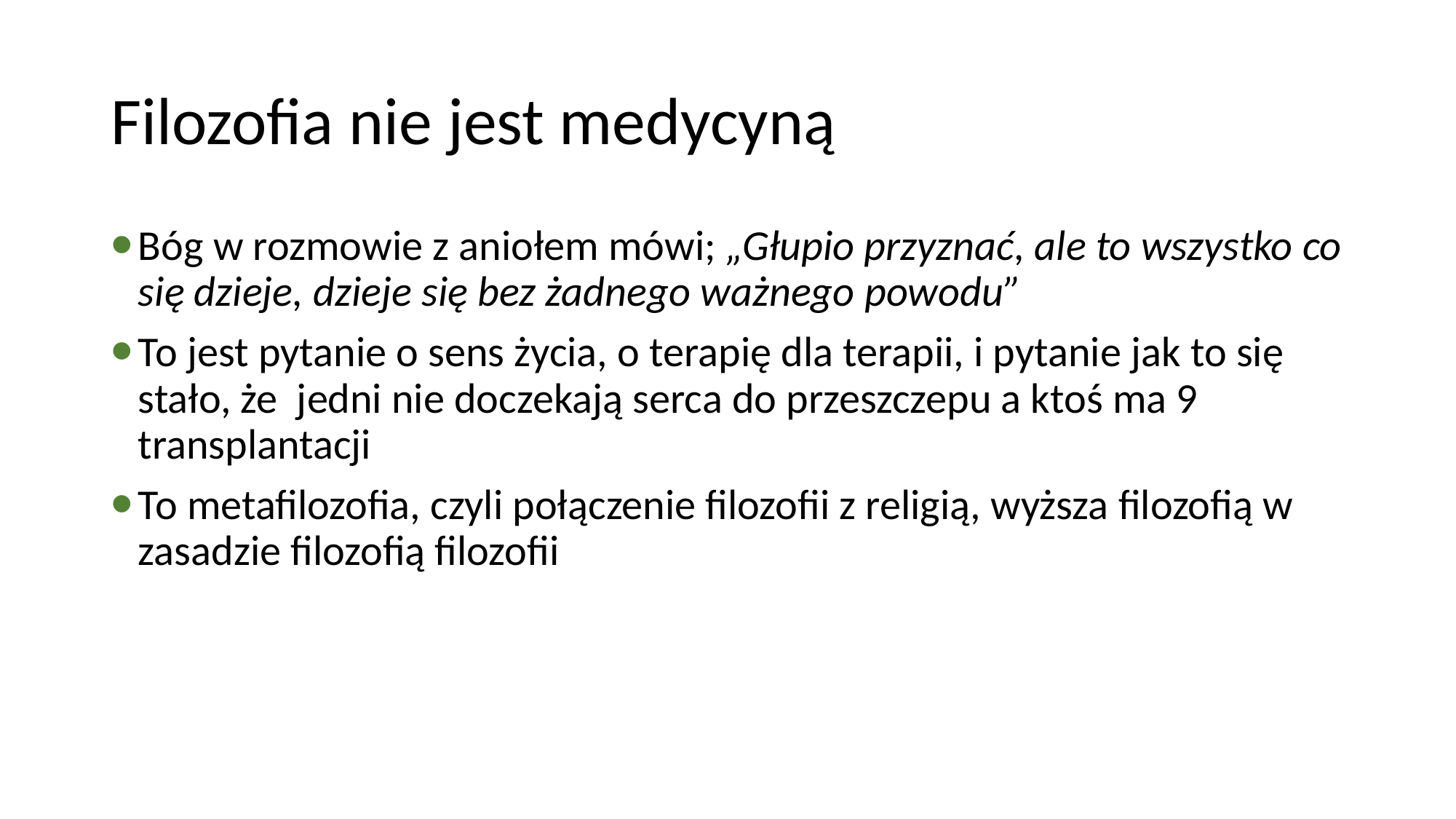

# Filozofia nie jest medycyną
Bóg w rozmowie z aniołem mówi; „Głupio przyznać, ale to wszystko co się dzieje, dzieje się bez żadnego ważnego powodu”
To jest pytanie o sens życia, o terapię dla terapii, i pytanie jak to się stało, że  jedni nie doczekają serca do przeszczepu a ktoś ma 9 transplantacji
To metafilozofia, czyli połączenie filozofii z religią, wyższa filozofią w zasadzie filozofią filozofii